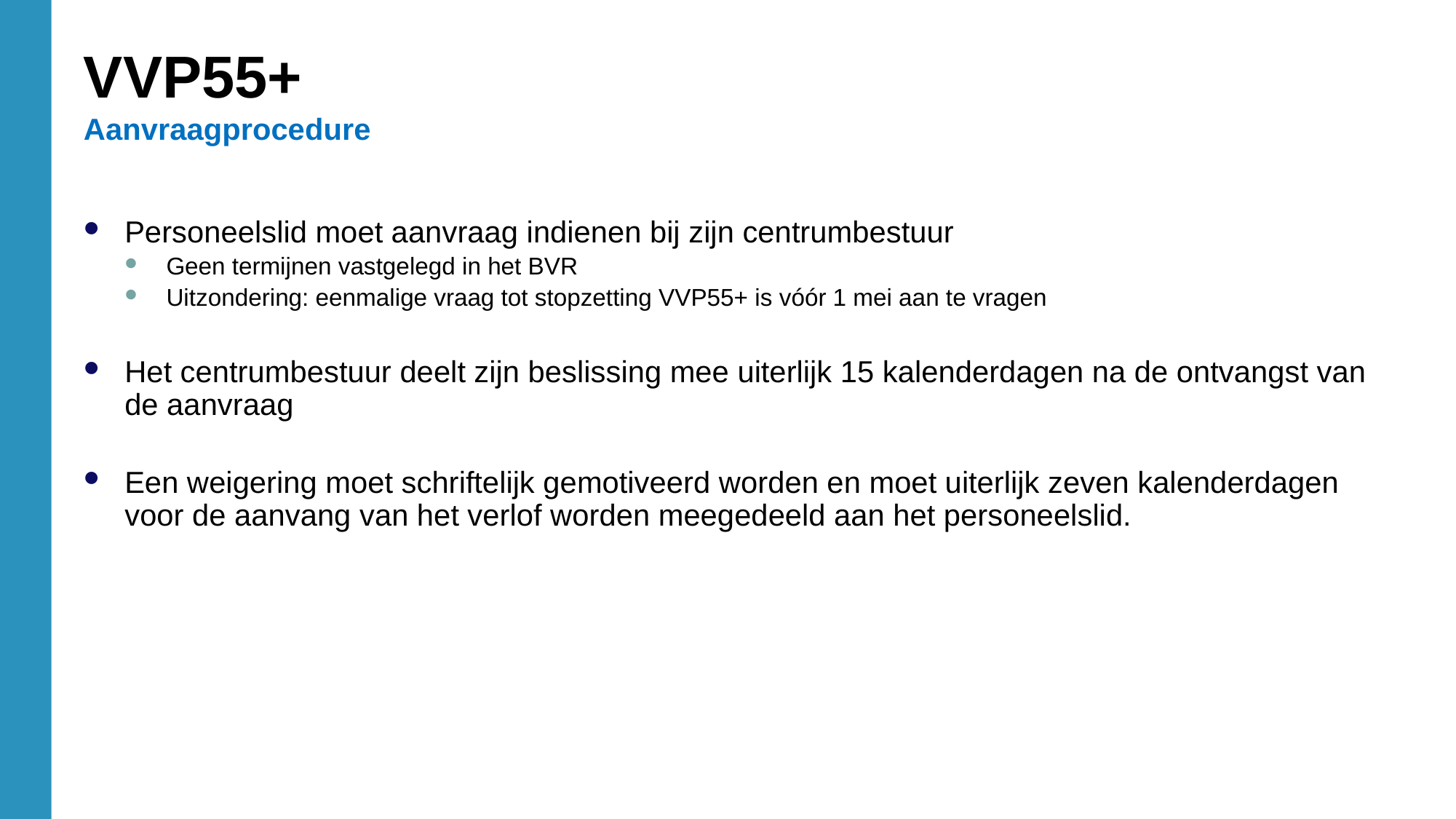

VVP55+
Aanvraagprocedure

Personeelslid moet aanvraag indienen bij zijn centrumbestuur
Geen termijnen vastgelegd in het BVR
Uitzondering: eenmalige vraag tot stopzetting VVP55+ is vóór 1 mei aan te vragen

Het centrumbestuur deelt zijn beslissing mee uiterlijk 15 kalenderdagen na de ontvangst van de aanvraag

Een weigering moet schriftelijk gemotiveerd worden en moet uiterlijk zeven kalenderdagen voor de aanvang van het verlof worden meegedeeld aan het personeelslid.